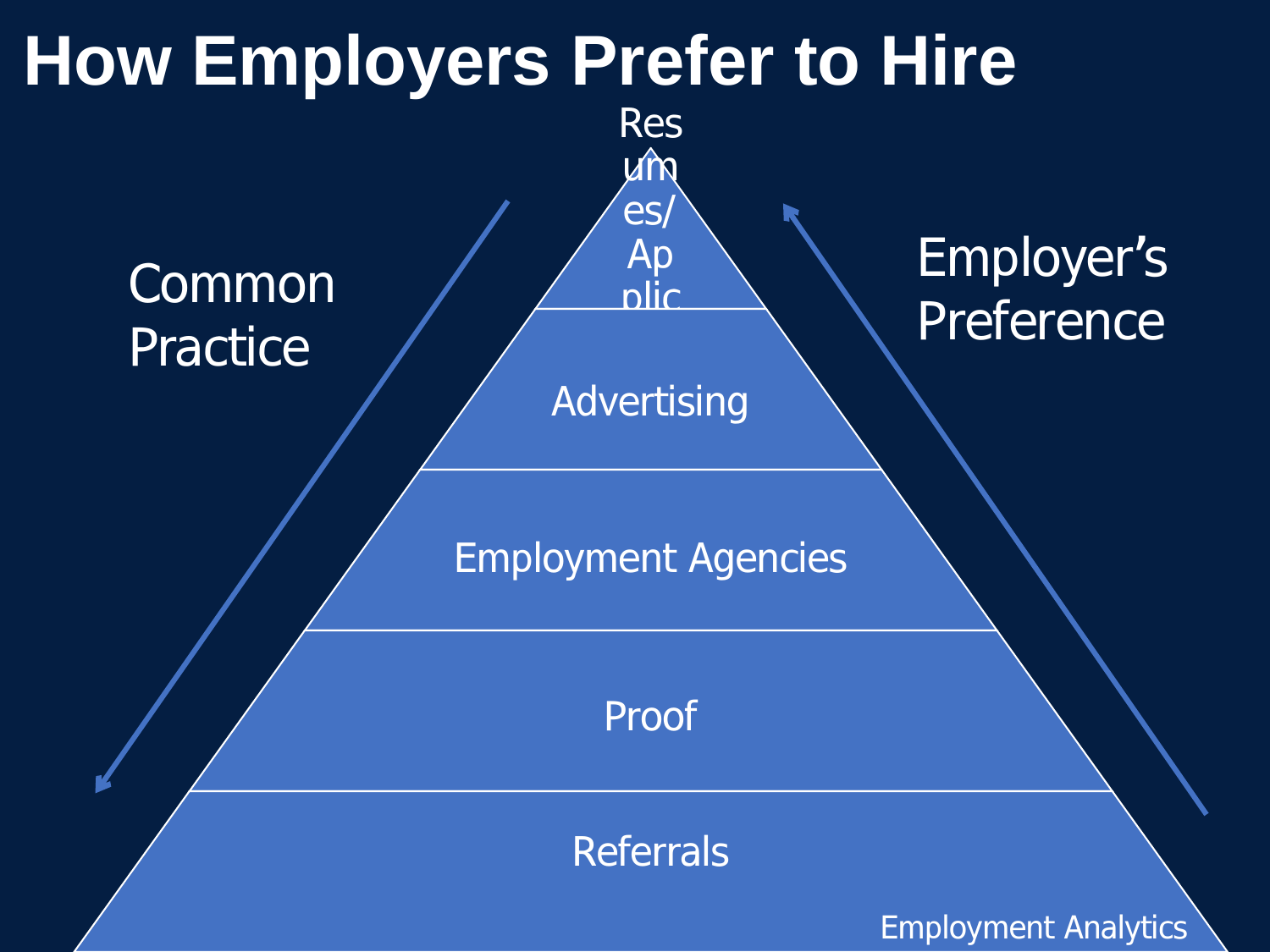

# How Employers Prefer to Hire
Resumes/
Applications
Advertising
Employment Agencies
Proof
Referrals
Employer’s Preference
Common Practice
Employment Analytics